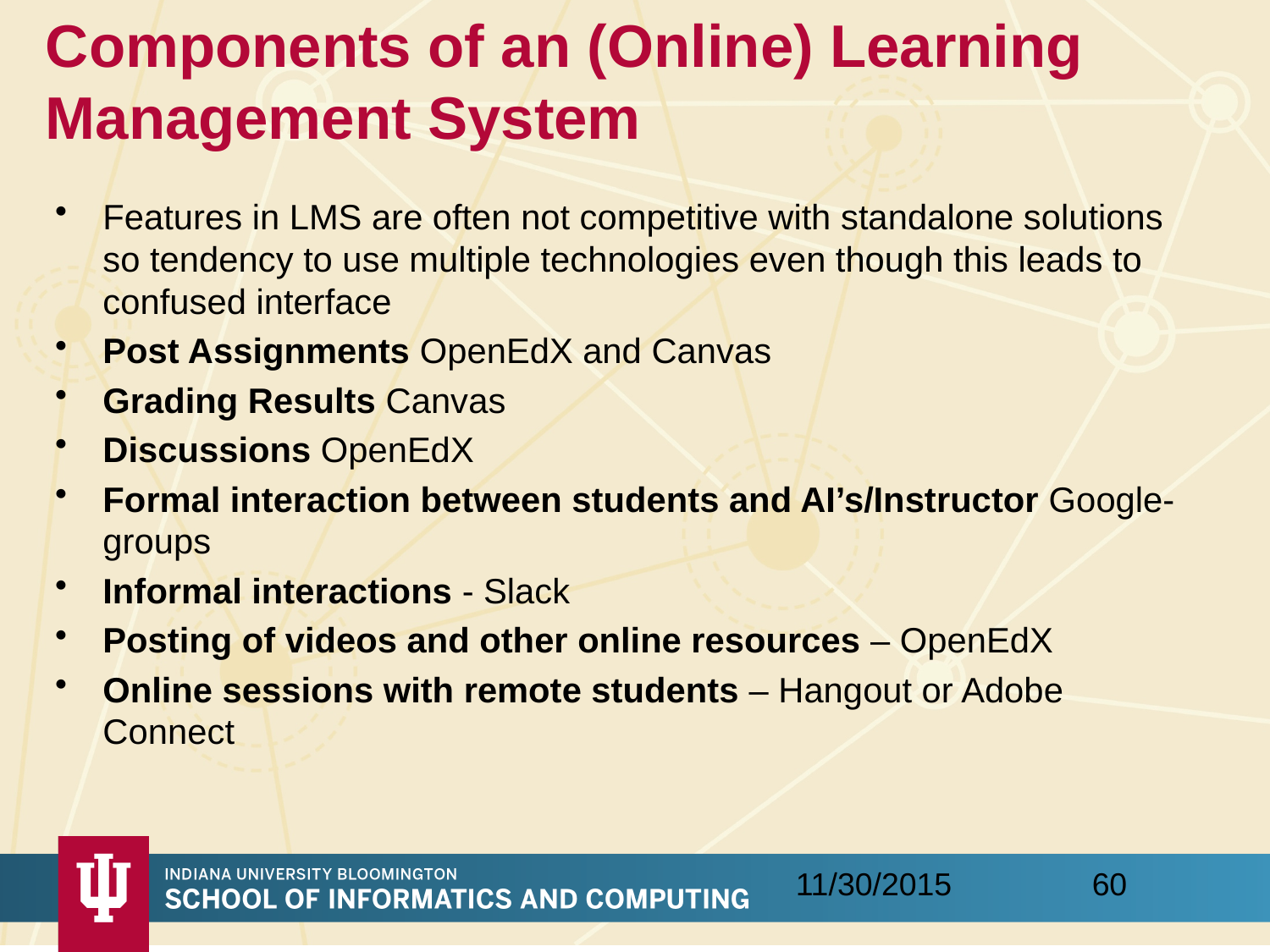

# Components of an (Online) Learning Management System
Features in LMS are often not competitive with standalone solutions so tendency to use multiple technologies even though this leads to confused interface
Post Assignments OpenEdX and Canvas
Grading Results Canvas
Discussions OpenEdX
Formal interaction between students and AI’s/Instructor Google-groups
Informal interactions - Slack
Posting of videos and other online resources – OpenEdX
Online sessions with remote students – Hangout or Adobe Connect

60
11/30/2015